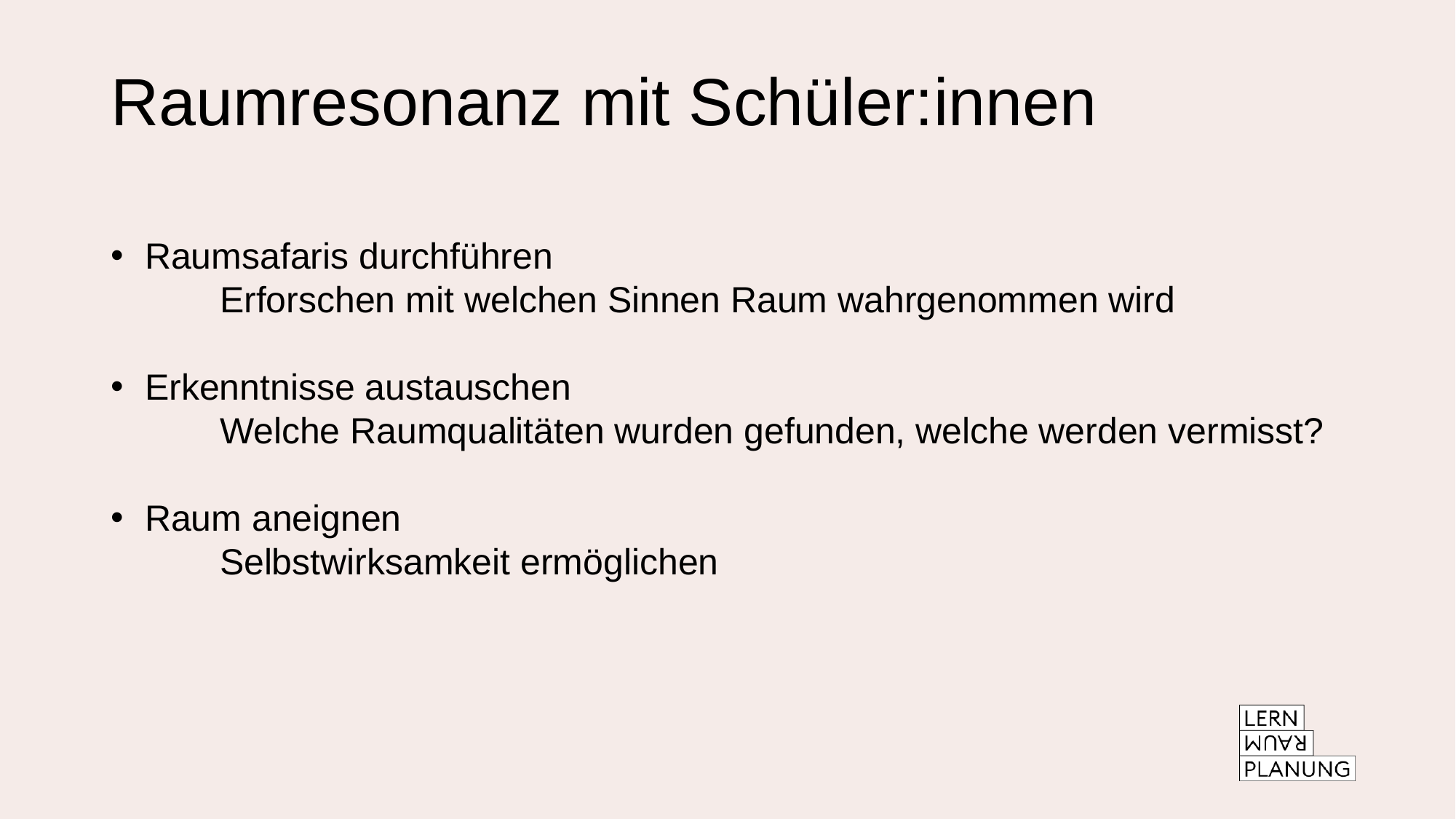

# Raumresonanz mit Schüler:innen
Raumsafaris durchführen
	Erforschen mit welchen Sinnen Raum wahrgenommen wird

Erkenntnisse austauschen
	Welche Raumqualitäten wurden gefunden, welche werden vermisst?

Raum aneignen
	Selbstwirksamkeit ermöglichen